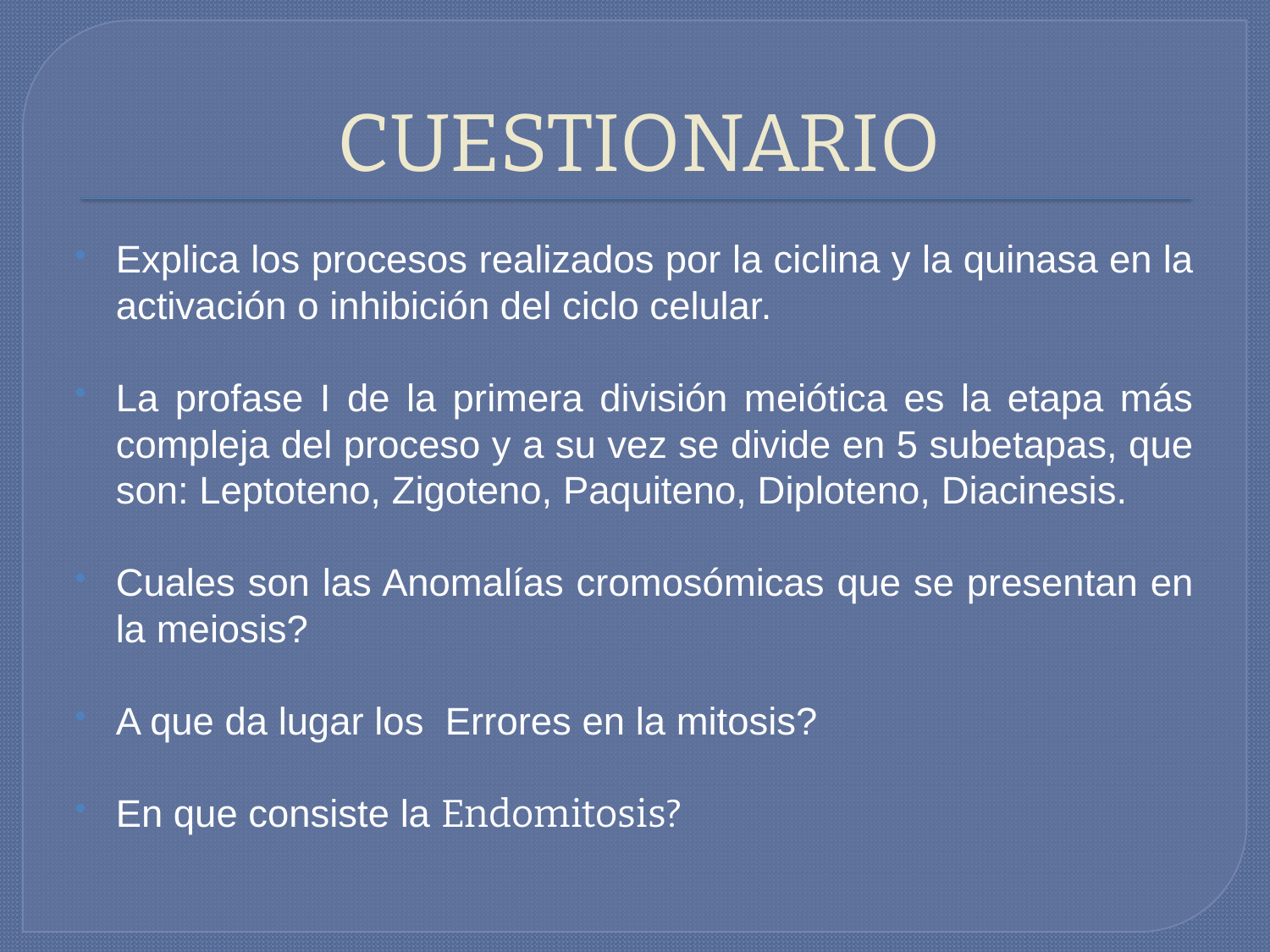

# CUESTIONARIO
Explica los procesos realizados por la ciclina y la quinasa en la activación o inhibición del ciclo celular.

La profase I de la primera división meiótica es la etapa más compleja del proceso y a su vez se divide en 5 subetapas, que son: Leptoteno, Zigoteno, Paquiteno, Diploteno, Diacinesis.

Cuales son las Anomalías cromosómicas que se presentan en la meiosis?

A que da lugar los  Errores en la mitosis?

En que consiste la Endomitosis?